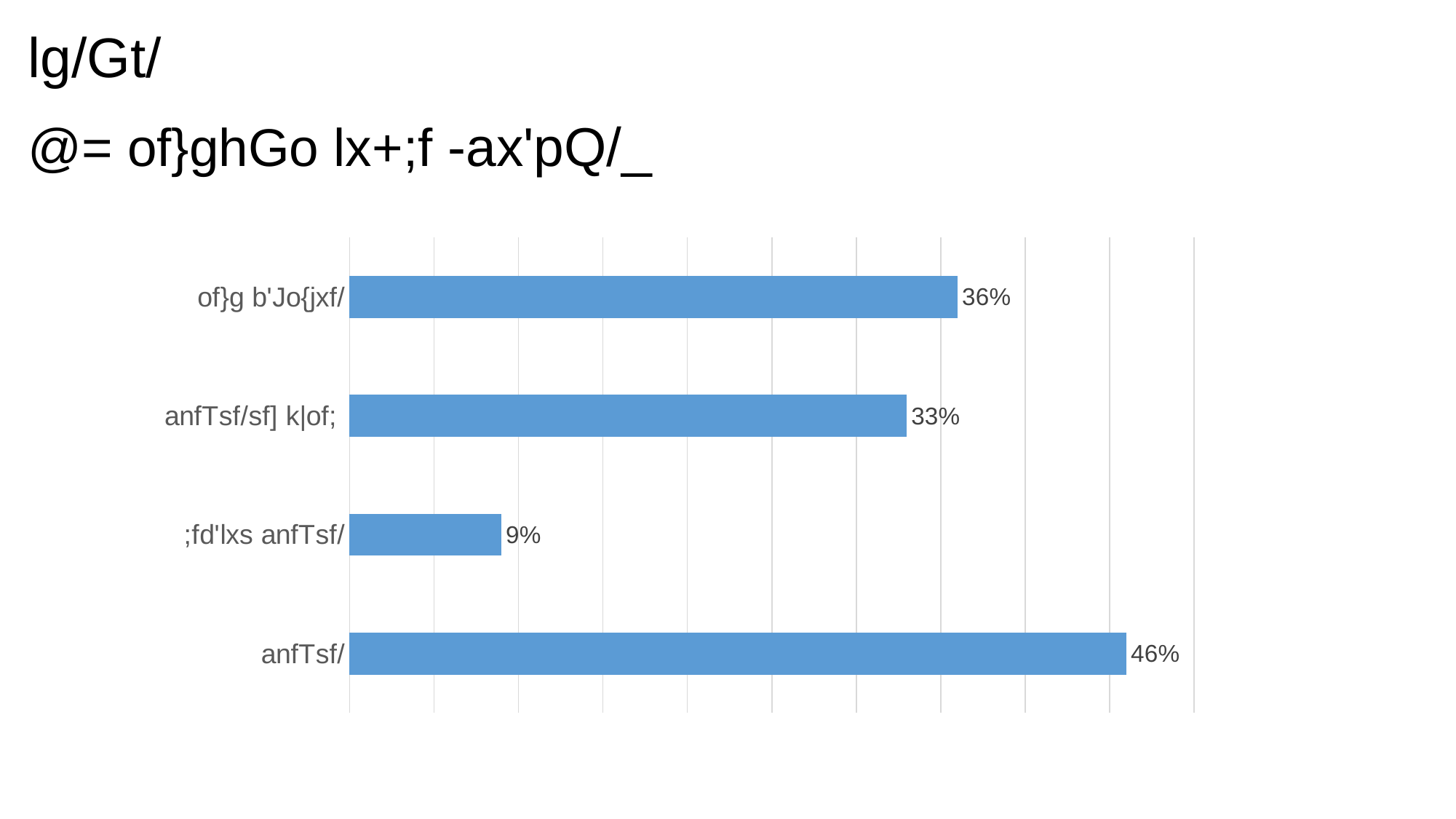

# lg/Gt/
@= of}ghGo lx+;f -ax'pQ/_

### Chart

| Category |  |
|---|---|
| anfTsf/ | 0.46 |
| ;fd'lxs anfTsf/ | 0.09000000000000002 |
| anfTsf/sf] k|of;  | 0.3300000000000001 |
| of}g b'Jo{jxf/ | 0.3600000000000001 |